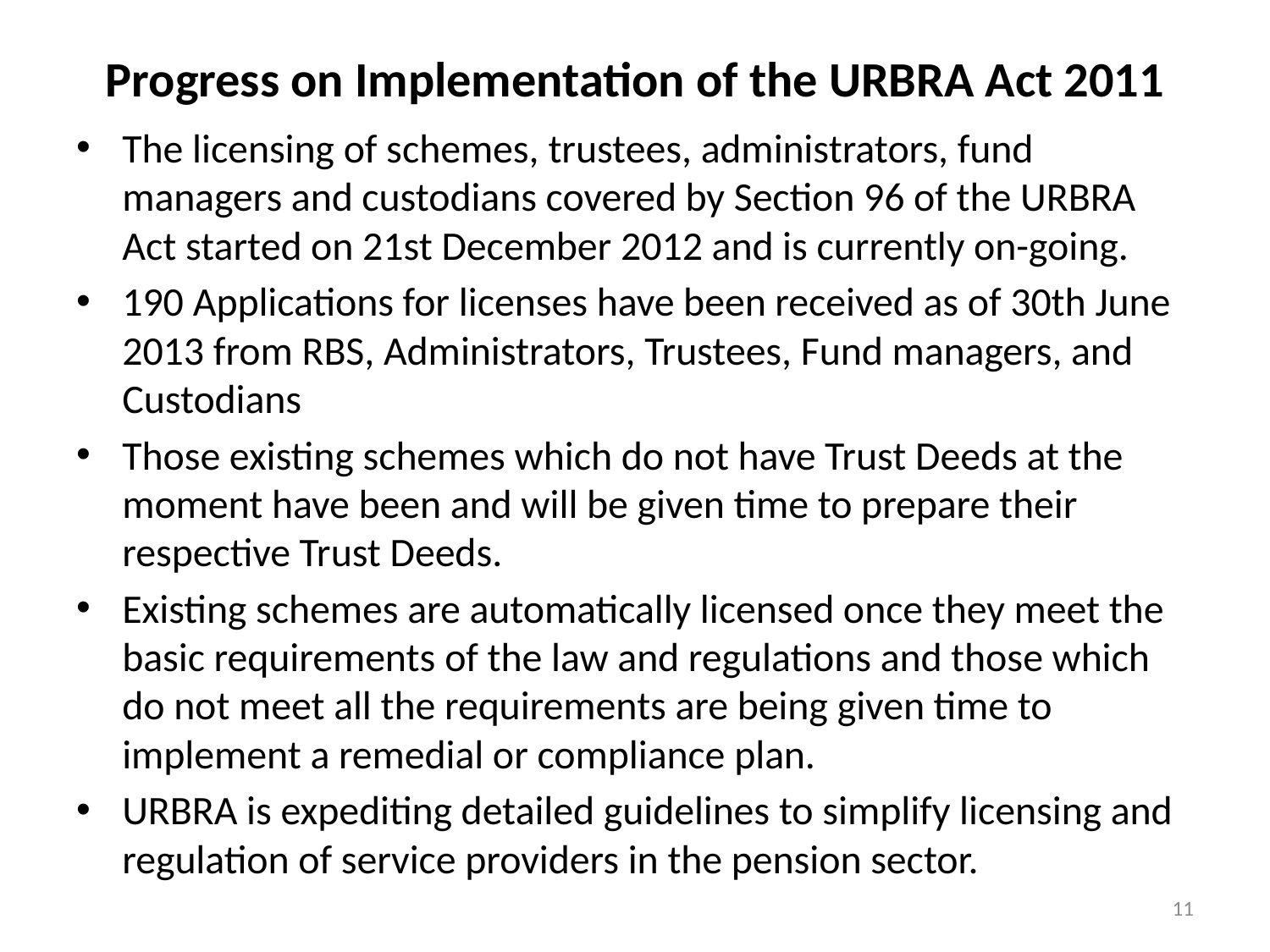

# Progress on Implementation of the URBRA Act 2011
The licensing of schemes, trustees, administrators, fund managers and custodians covered by Section 96 of the URBRA Act started on 21st December 2012 and is currently on-going.
190 Applications for licenses have been received as of 30th June 2013 from RBS, Administrators, Trustees, Fund managers, and Custodians
Those existing schemes which do not have Trust Deeds at the moment have been and will be given time to prepare their respective Trust Deeds.
Existing schemes are automatically licensed once they meet the basic requirements of the law and regulations and those which do not meet all the requirements are being given time to implement a remedial or compliance plan.
URBRA is expediting detailed guidelines to simplify licensing and regulation of service providers in the pension sector.

11